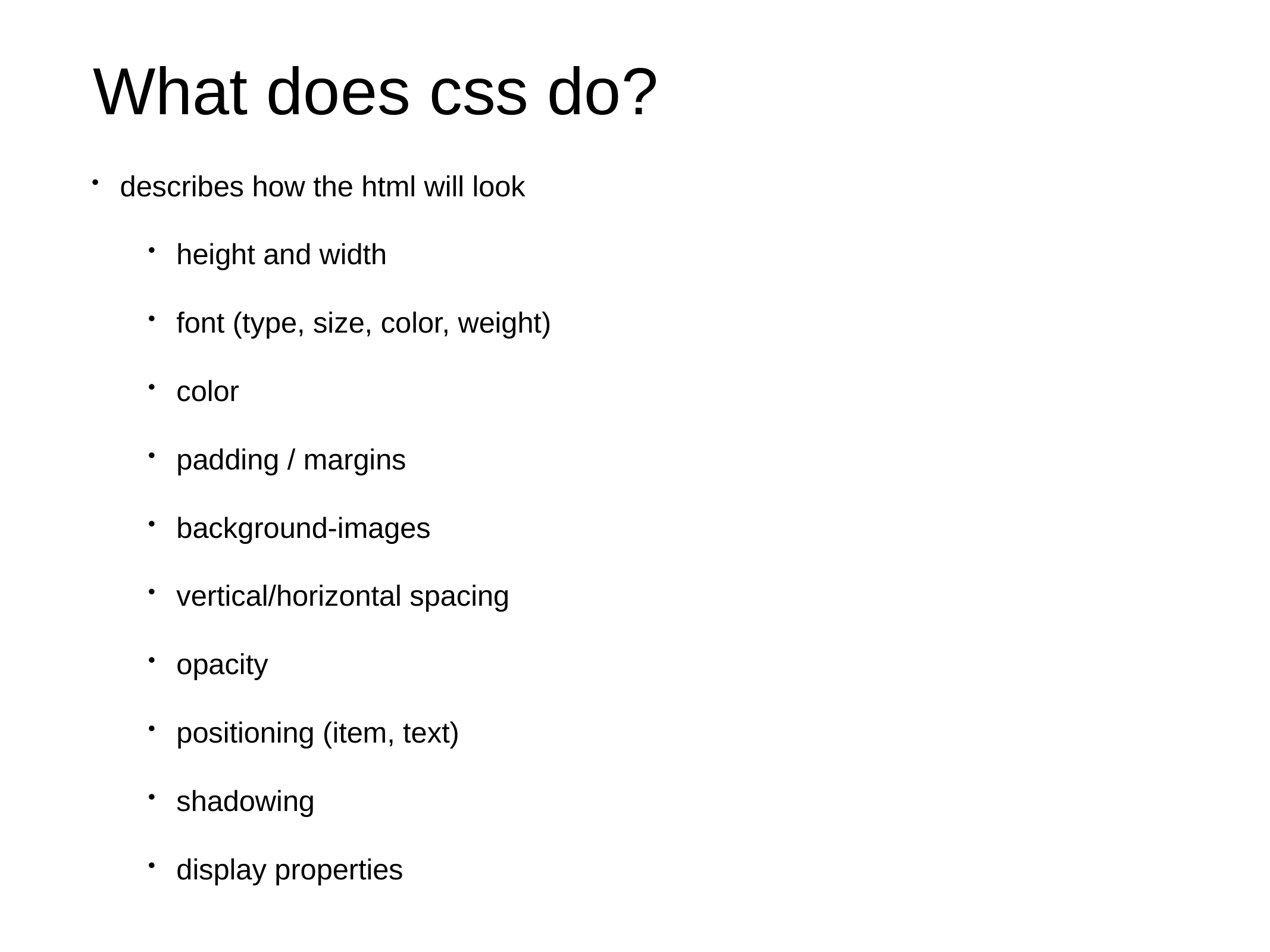

# What does css do?
describes how the html will look
height and width
font (type, size, color, weight)
color
padding / margins
background-images
vertical/horizontal spacing
opacity
positioning (item, text)
shadowing
display properties